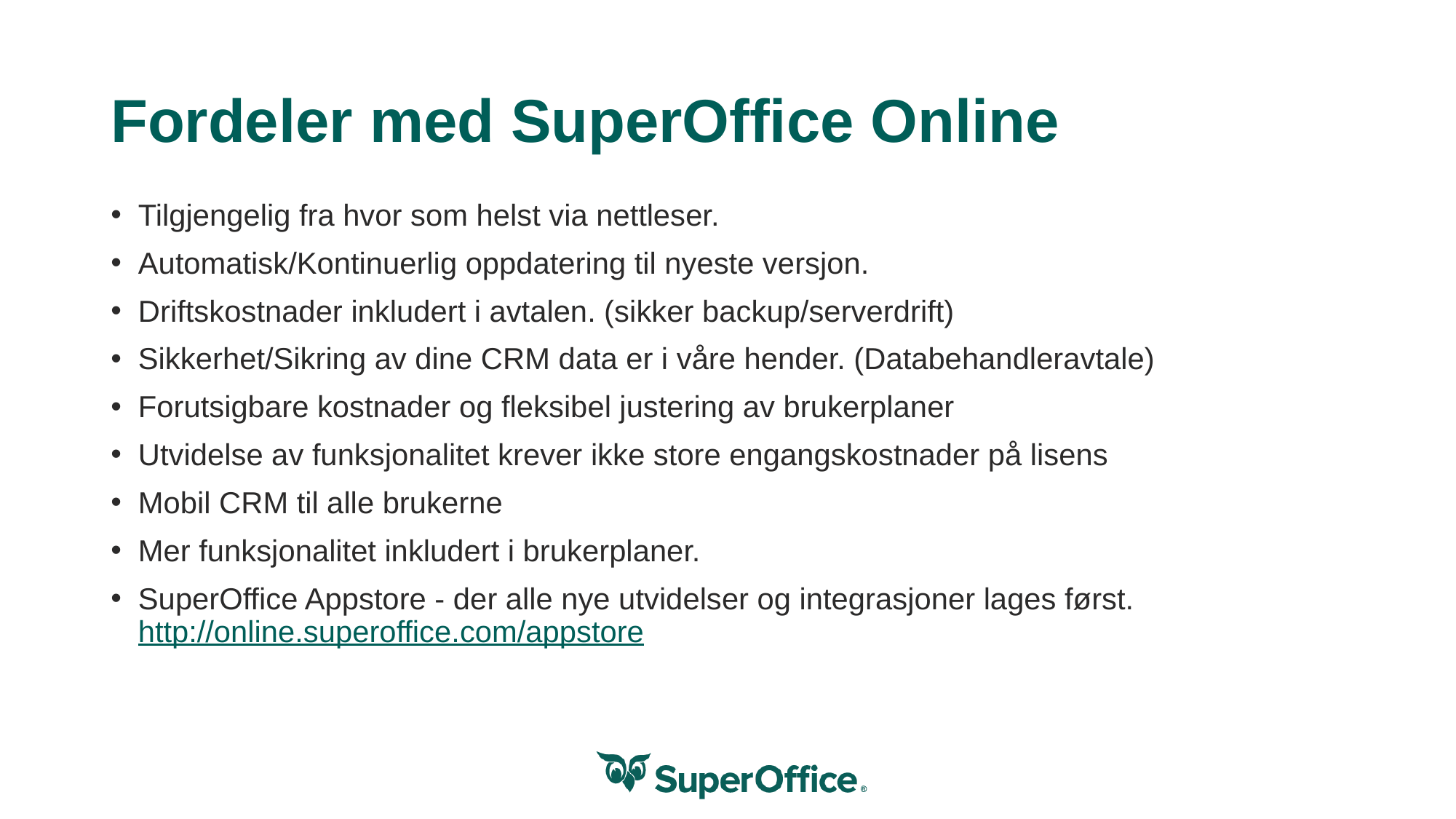

# Fordeler med SuperOffice Online
Tilgjengelig fra hvor som helst via nettleser.
Automatisk/Kontinuerlig oppdatering til nyeste versjon.
Driftskostnader inkludert i avtalen. (sikker backup/serverdrift)
Sikkerhet/Sikring av dine CRM data er i våre hender. (Databehandleravtale)
Forutsigbare kostnader og fleksibel justering av brukerplaner
Utvidelse av funksjonalitet krever ikke store engangskostnader på lisens
Mobil CRM til alle brukerne
Mer funksjonalitet inkludert i brukerplaner.
SuperOffice Appstore - der alle nye utvidelser og integrasjoner lages først.
http://online.superoffice.com/appstore